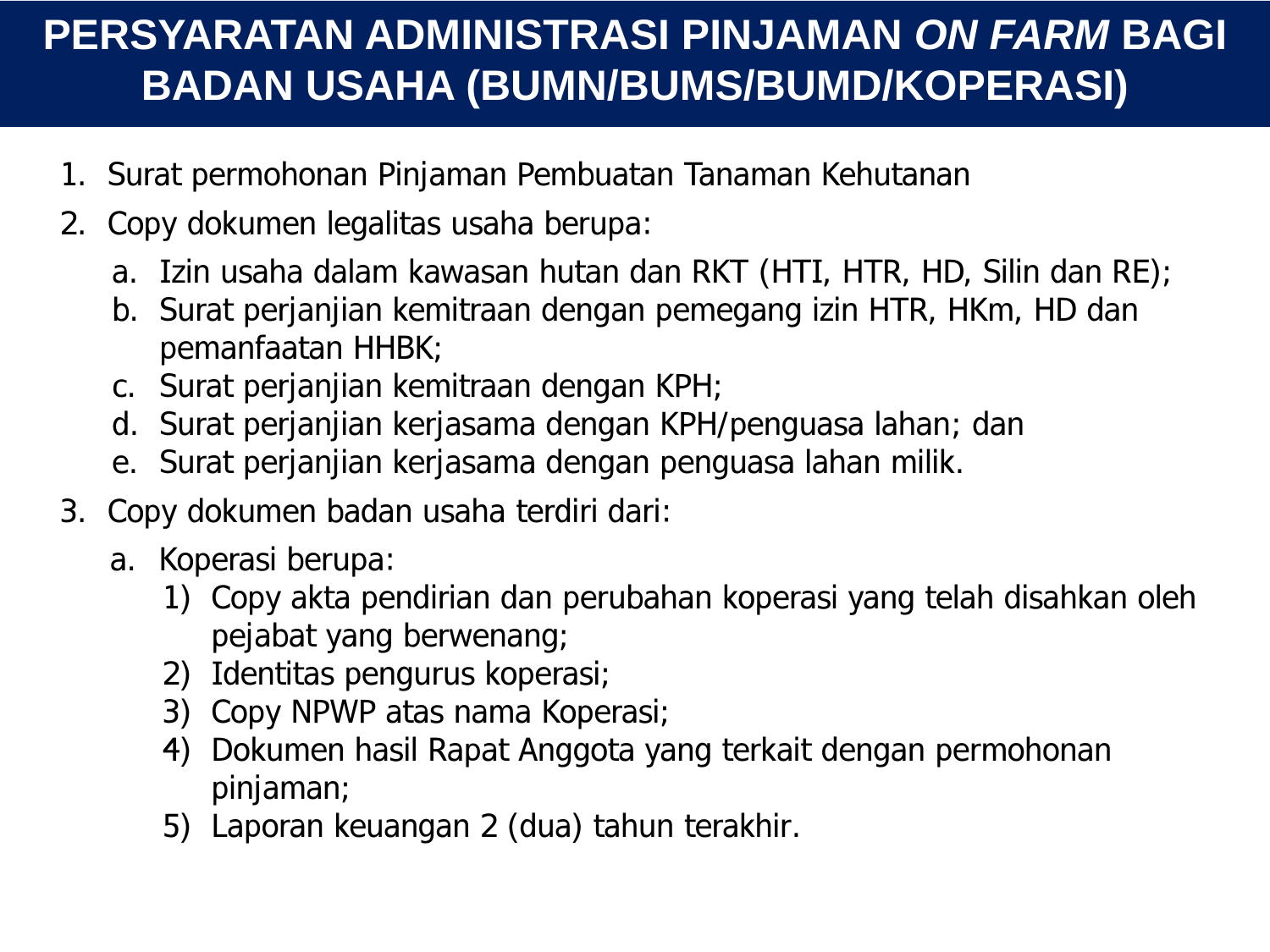

PERSYARATAN ADMINISTRASI PINJAMAN ON FARM BAGI BADAN USAHA (BUMN/BUMS/BUMD/KOPERASI)
Surat permohonan Pinjaman Pembuatan Tanaman Kehutanan
Copy dokumen legalitas usaha berupa:
Izin usaha dalam kawasan hutan dan RKT (HTI, HTR, HD, Silin dan RE);
Surat perjanjian kemitraan dengan pemegang izin HTR, HKm, HD dan pemanfaatan HHBK;
Surat perjanjian kemitraan dengan KPH;
Surat perjanjian kerjasama dengan KPH/penguasa lahan; dan
Surat perjanjian kerjasama dengan penguasa lahan milik.
Copy dokumen badan usaha terdiri dari:
Koperasi berupa:
Copy akta pendirian dan perubahan koperasi yang telah disahkan oleh pejabat yang berwenang;
Identitas pengurus koperasi;
Copy NPWP atas nama Koperasi;
Dokumen hasil Rapat Anggota yang terkait dengan permohonan pinjaman;
Laporan keuangan 2 (dua) tahun terakhir.